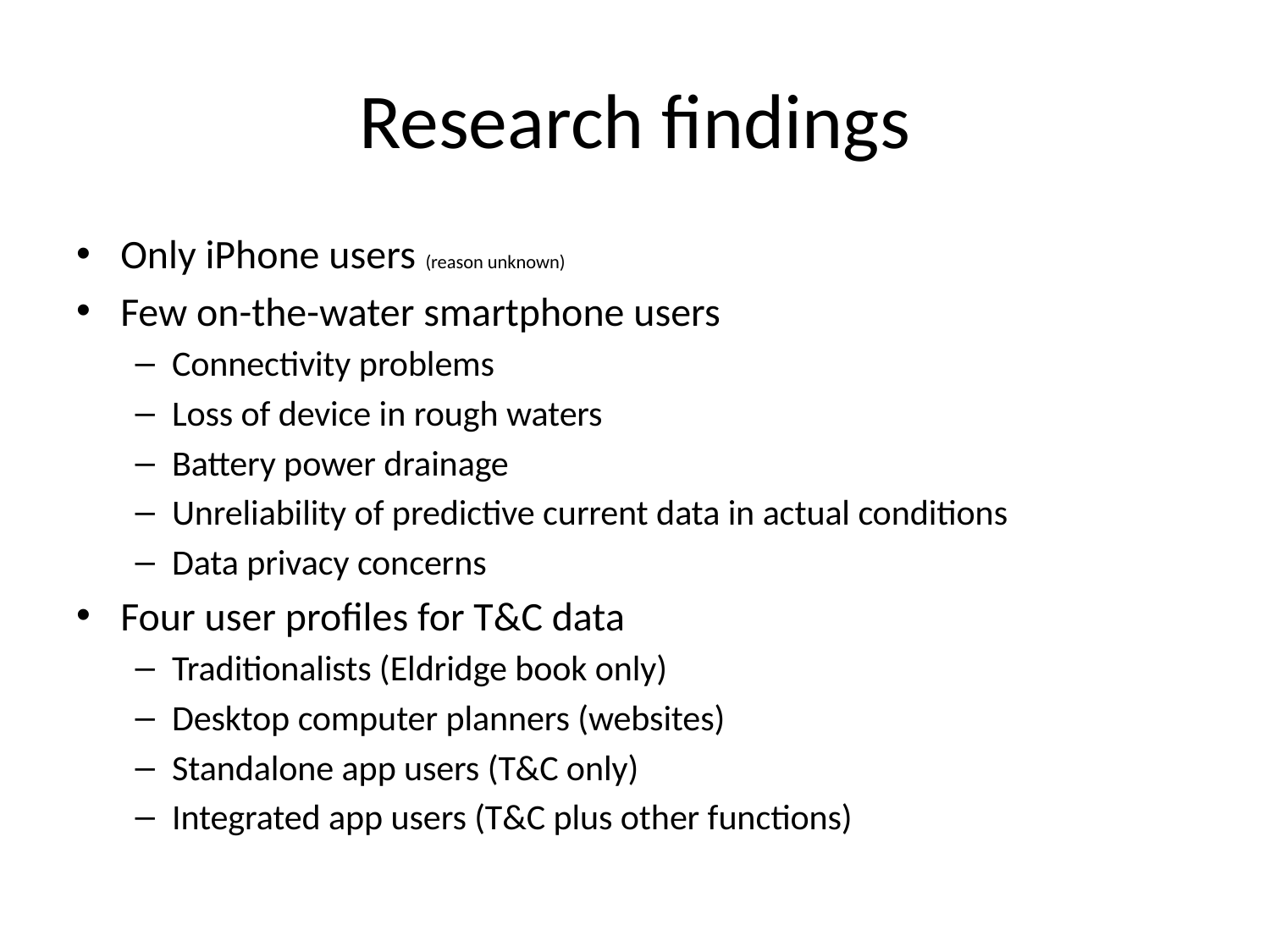

# Research findings
Only iPhone users (reason unknown)
Few on-the-water smartphone users
Connectivity problems
Loss of device in rough waters
Battery power drainage
Unreliability of predictive current data in actual conditions
Data privacy concerns
Four user profiles for T&C data
Traditionalists (Eldridge book only)
Desktop computer planners (websites)
Standalone app users (T&C only)
Integrated app users (T&C plus other functions)